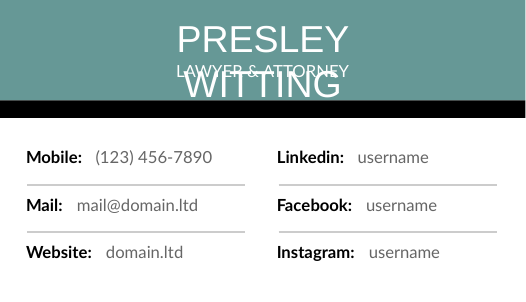

PRESLEY WITTING
LAWYER & ATTORNEY

Mobile:
(123) 456-7890
Linkedin:
username
Mail:
mail@domain.ltd
Facebook:
username
Website:
domain.ltd
Instagram:
username